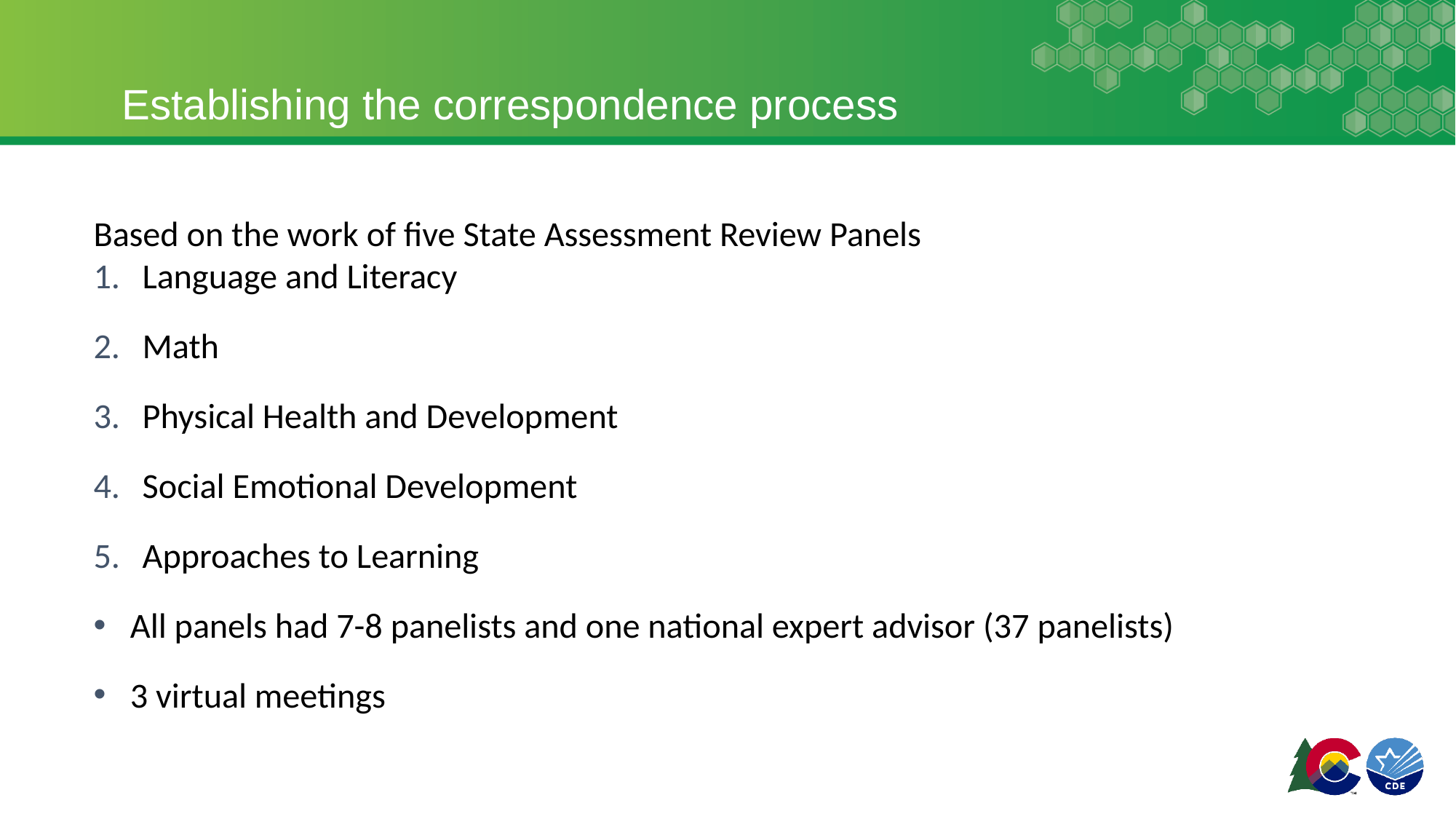

# Establishing the correspondence process
Based on the work of five State Assessment Review Panels
Language and Literacy
Math
Physical Health and Development
Social Emotional Development
Approaches to Learning
All panels had 7-8 panelists and one national expert advisor (37 panelists)
3 virtual meetings